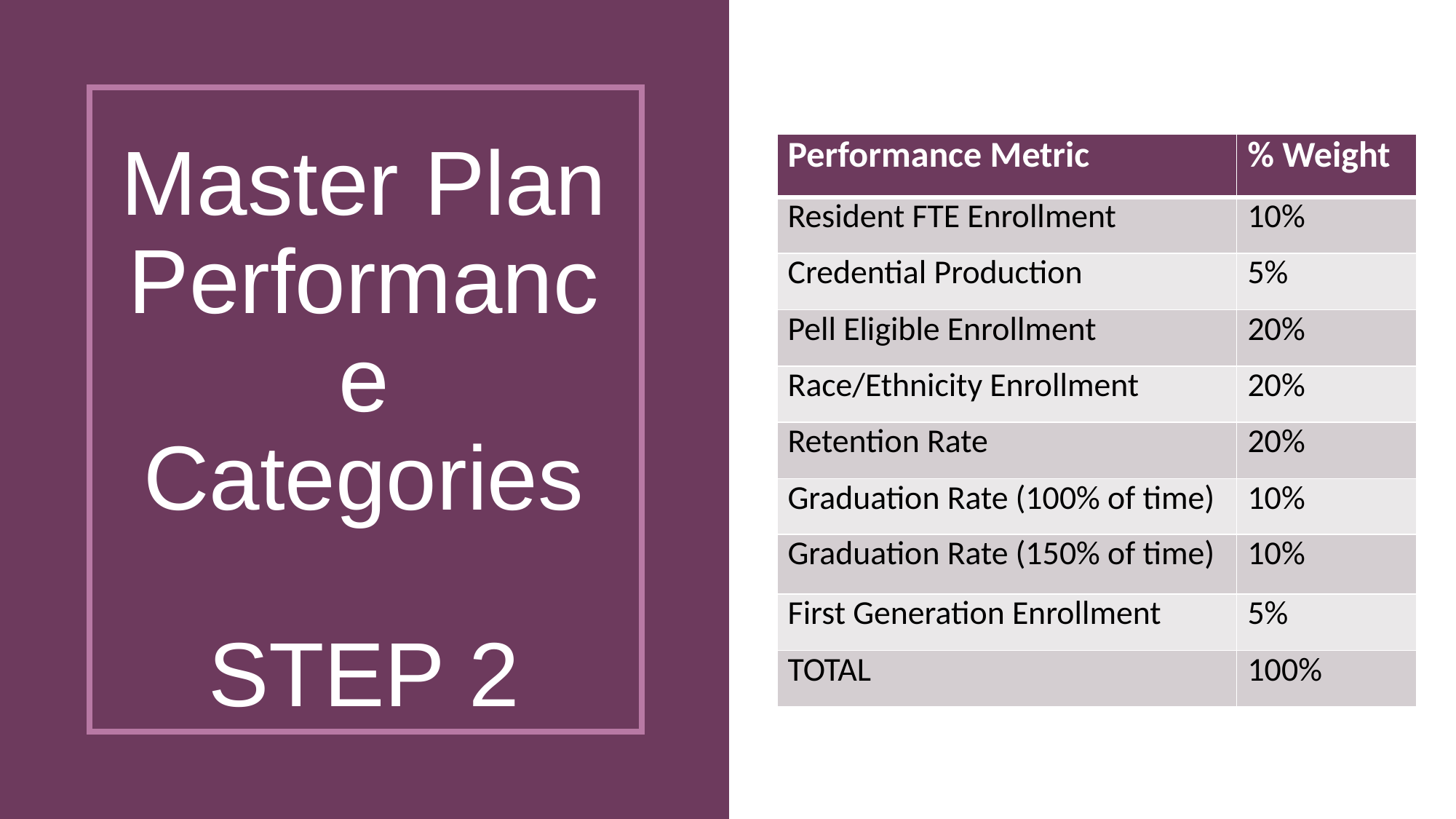

# Master Plan Performance Categories STEP 2
| Performance Metric | % Weight |
| --- | --- |
| Resident FTE Enrollment | 10% |
| Credential Production | 5% |
| Pell Eligible Enrollment | 20% |
| Race/Ethnicity Enrollment | 20% |
| Retention Rate | 20% |
| Graduation Rate (100% of time) | 10% |
| Graduation Rate (150% of time) | 10% |
| First Generation Enrollment | 5% |
| TOTAL | 100% |